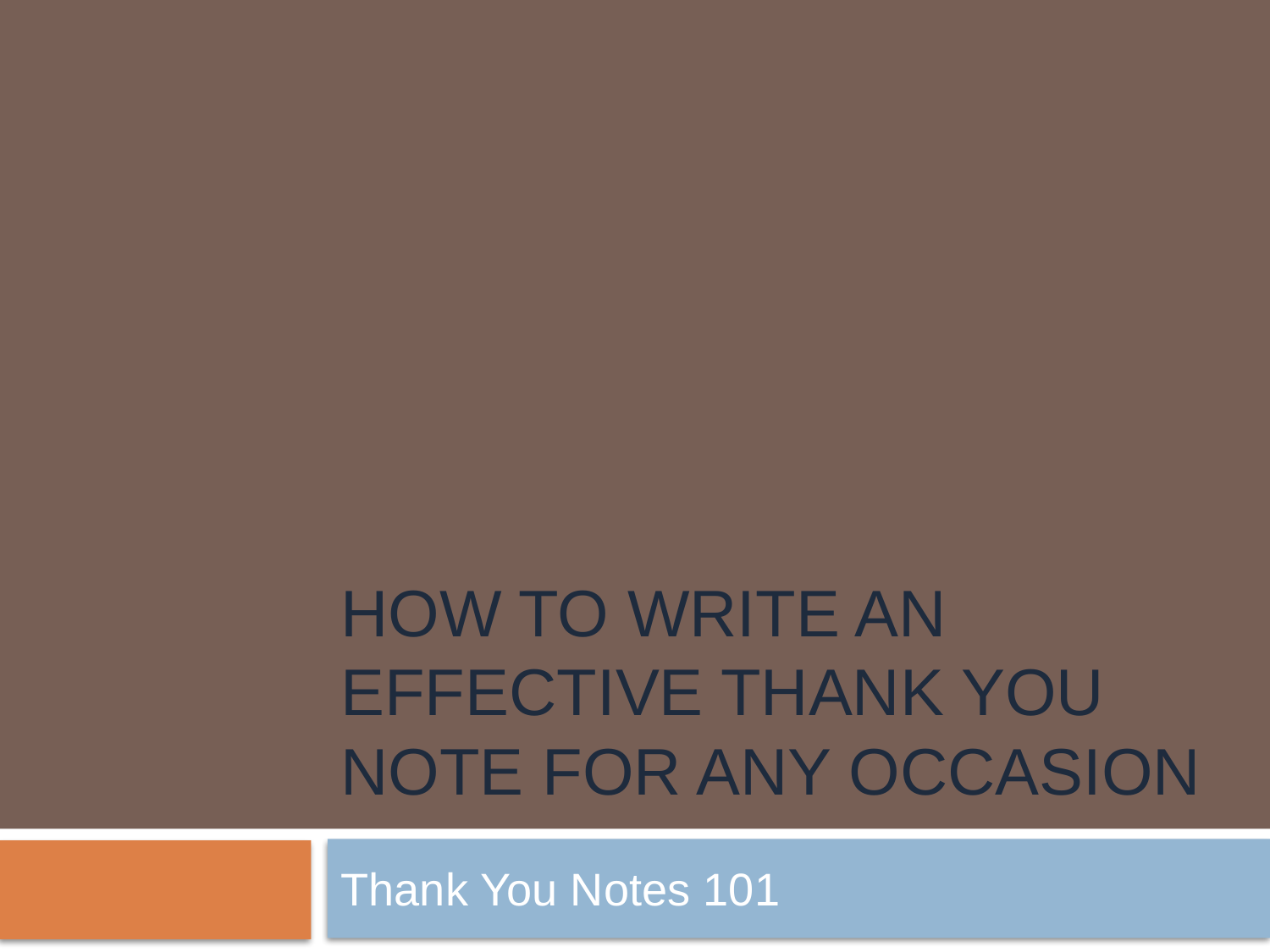

# How To Write an Effective Thank You Note for Any Occasion
Thank You Notes 101